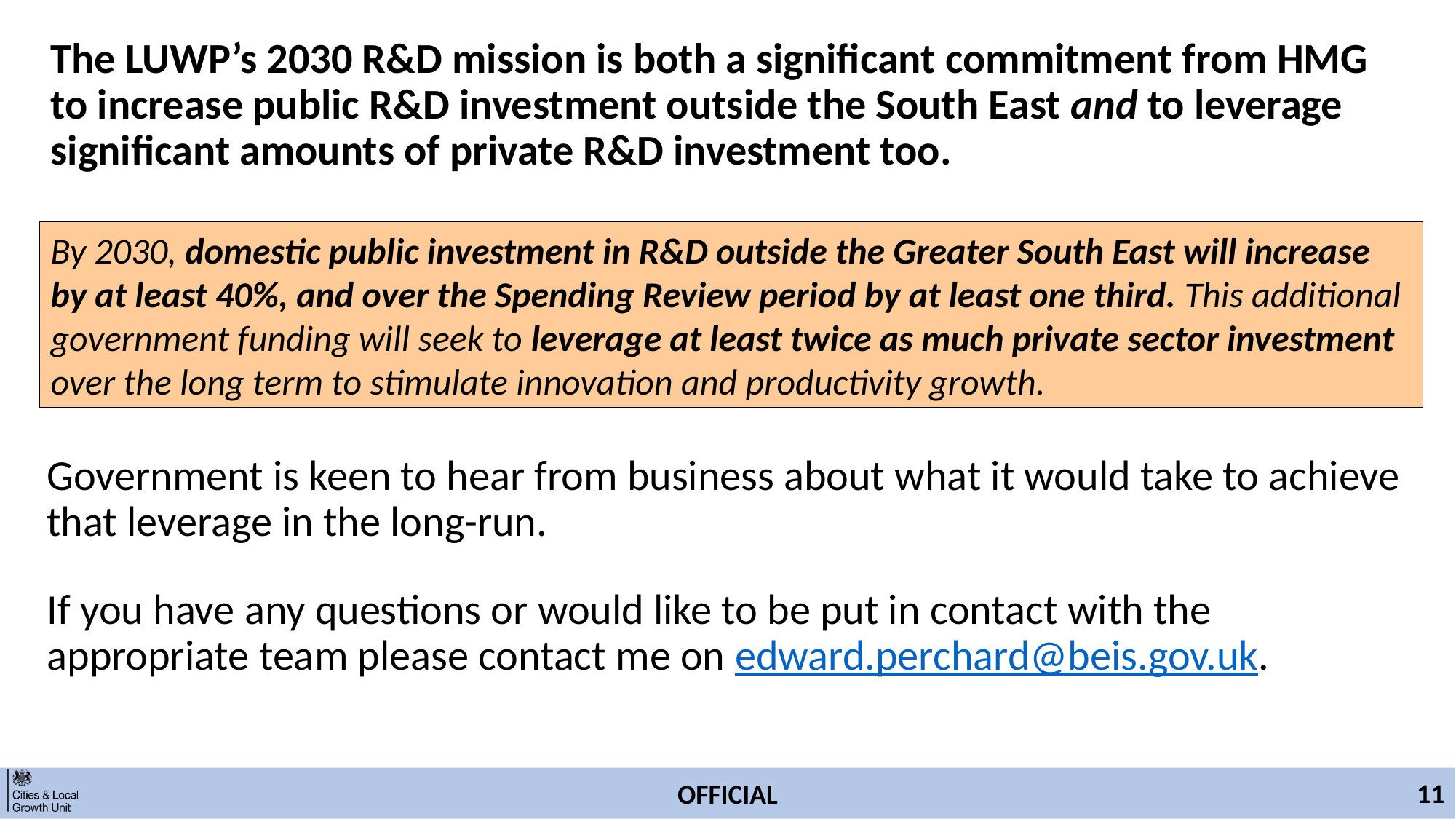

# The LUWP’s 2030 R&D mission is both a significant commitment from HMG to increase public R&D investment outside the South East and to leverage significant amounts of private R&D investment too.
By 2030, domestic public investment in R&D outside the Greater South East will increase by at least 40%, and over the Spending Review period by at least one third. This additional government funding will seek to leverage at least twice as much private sector investment over the long term to stimulate innovation and productivity growth.
Government is keen to hear from business about what it would take to achieve that leverage in the long-run.
If you have any questions or would like to be put in contact with the appropriate team please contact me on edward.perchard@beis.gov.uk.
11
OFFICIAL